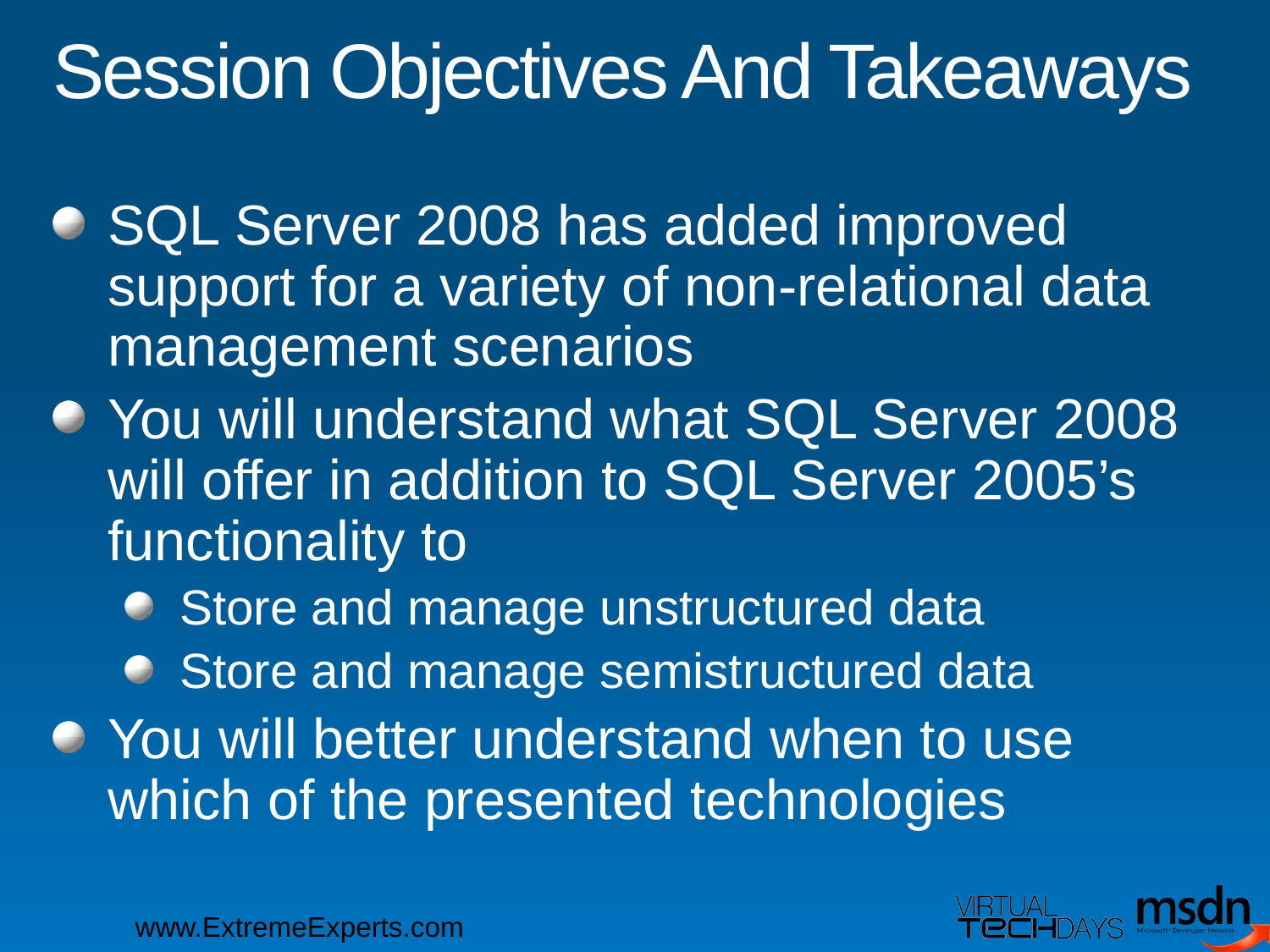

# Session Objectives And Takeaways
SQL Server 2008 has added improved support for a variety of non-relational data management scenarios
You will understand what SQL Server 2008 will offer in addition to SQL Server 2005’s functionality to
Store and manage unstructured data
Store and manage semistructured data
You will better understand when to use which of the presented technologies